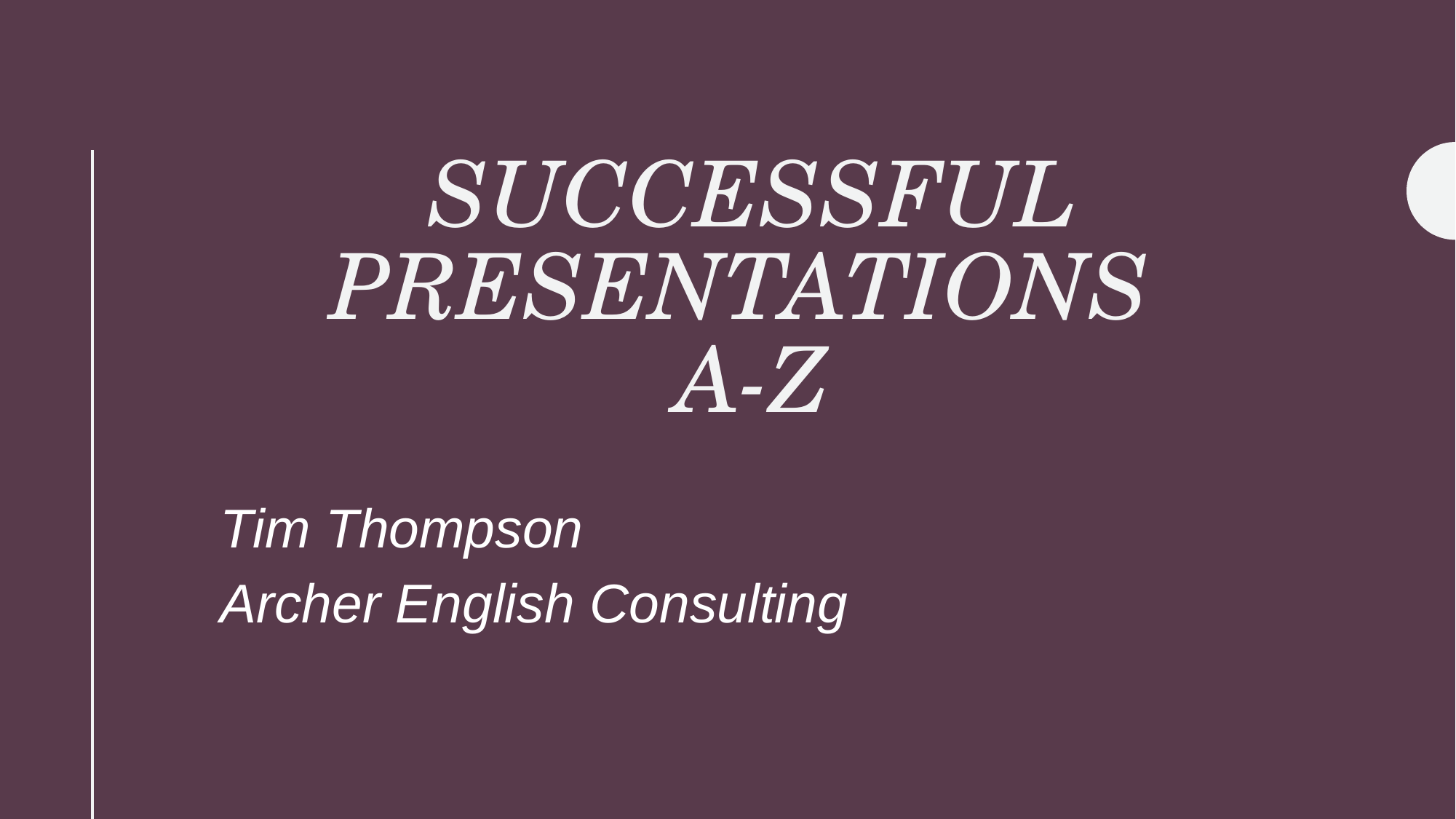

# Successful Presentations a-z
Tim Thompson
Archer English Consulting